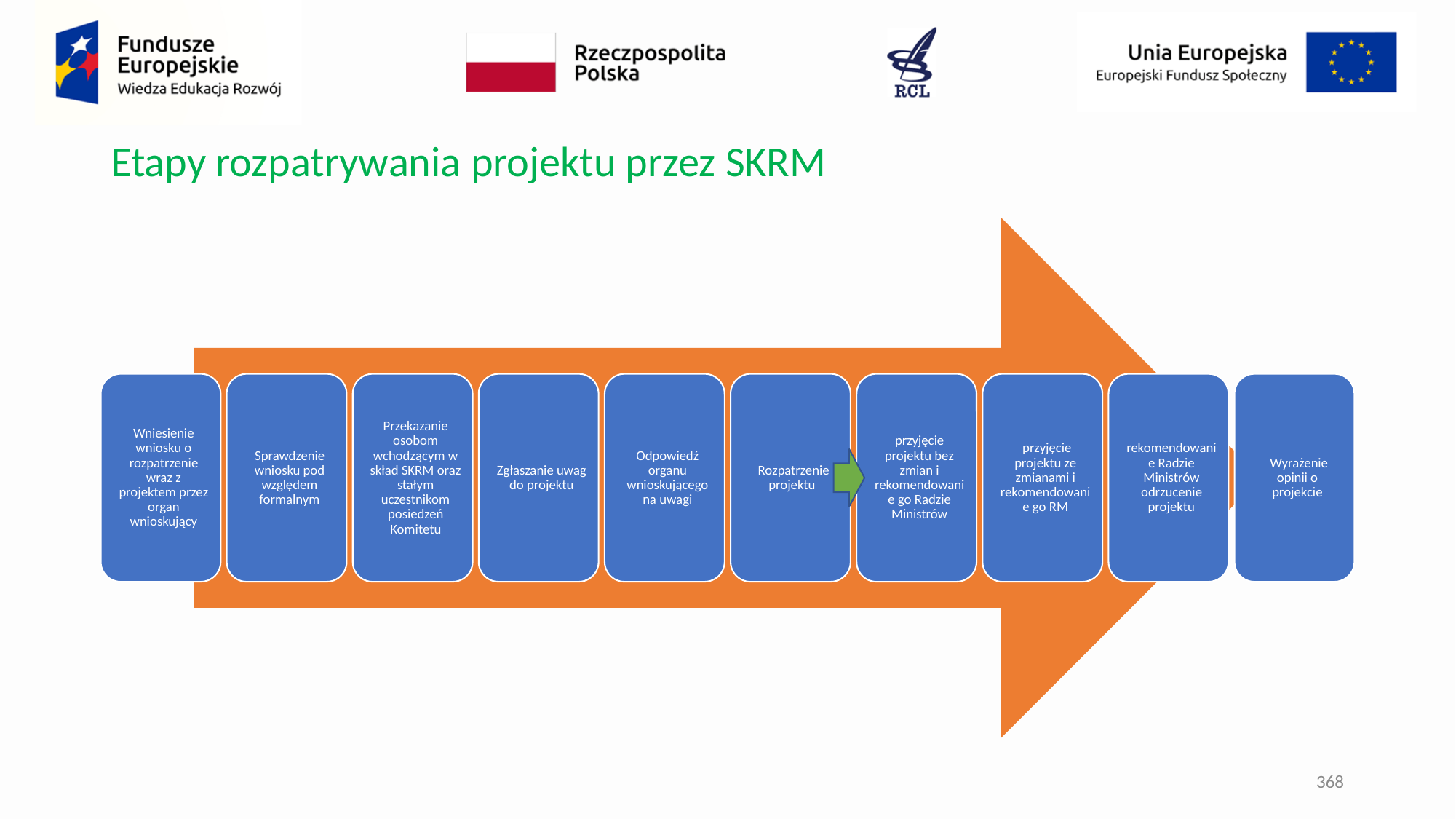

# Etapy rozpatrywania projektu przez SKRM
Wniesienie wniosku o rozpatrzenie wraz z projektem przez organ wnioskujący
Sprawdzenie wniosku pod względem formalnym
Przekazanie osobom wchodzącym w skład SKRM oraz stałym uczestnikom posiedzeń Komitetu
Zgłaszanie uwag do projektu
Odpowiedź organu wnioskującego na uwagi
Rozpatrzenie projektu
przyjęcie projektu bez zmian i rekomendowanie go Radzie Ministrów
 przyjęcie projektu ze zmianami i rekomendowanie go RM
rekomendowanie Radzie Ministrów odrzucenie projektu
 Wyrażenie opinii o projekcie

368